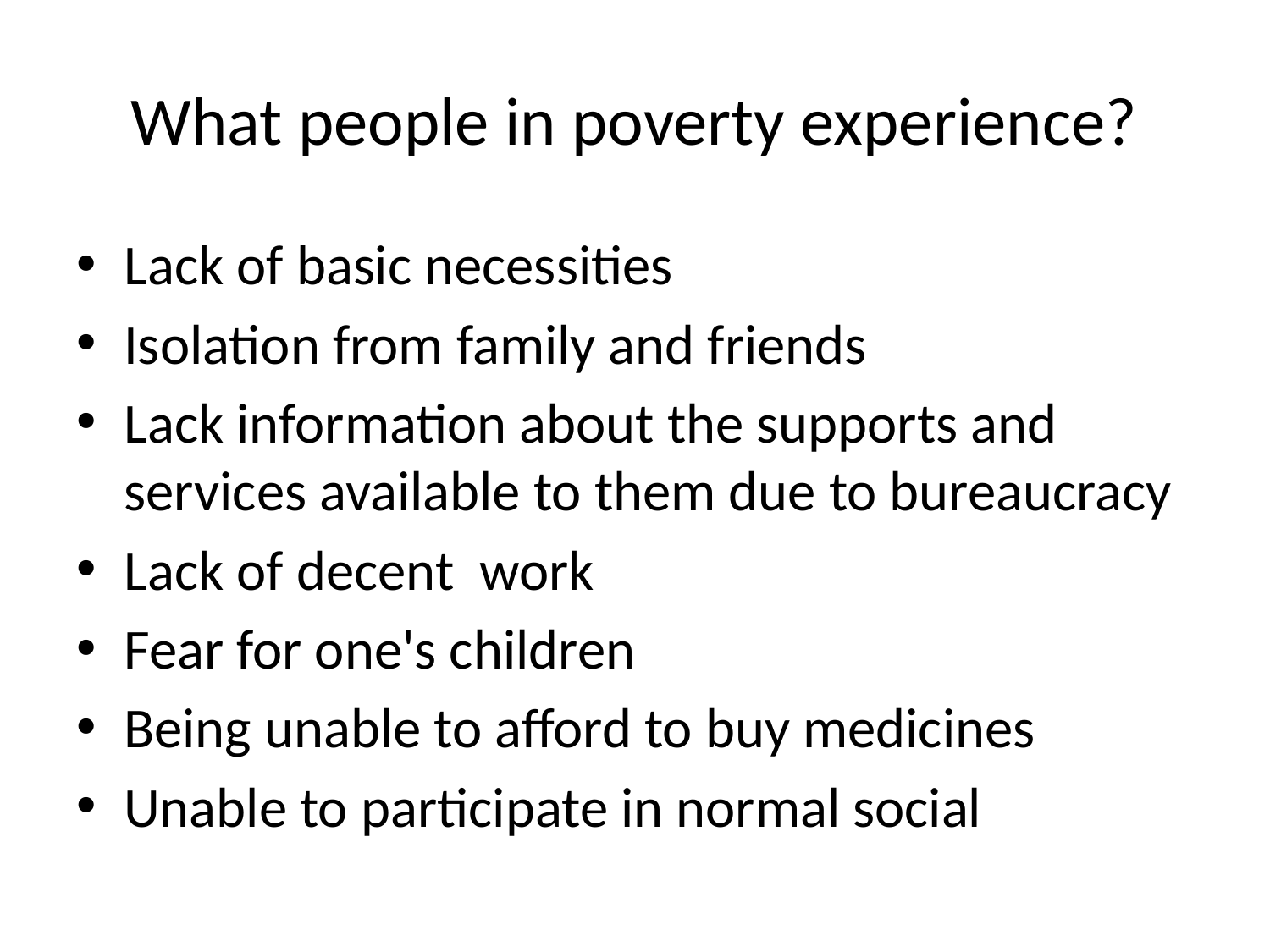

# What people in poverty experience?
Lack of basic necessities
Isolation from family and friends
Lack information about the supports and services available to them due to bureaucracy
Lack of decent  work
Fear for one's children
Being unable to afford to buy medicines
Unable to participate in normal social